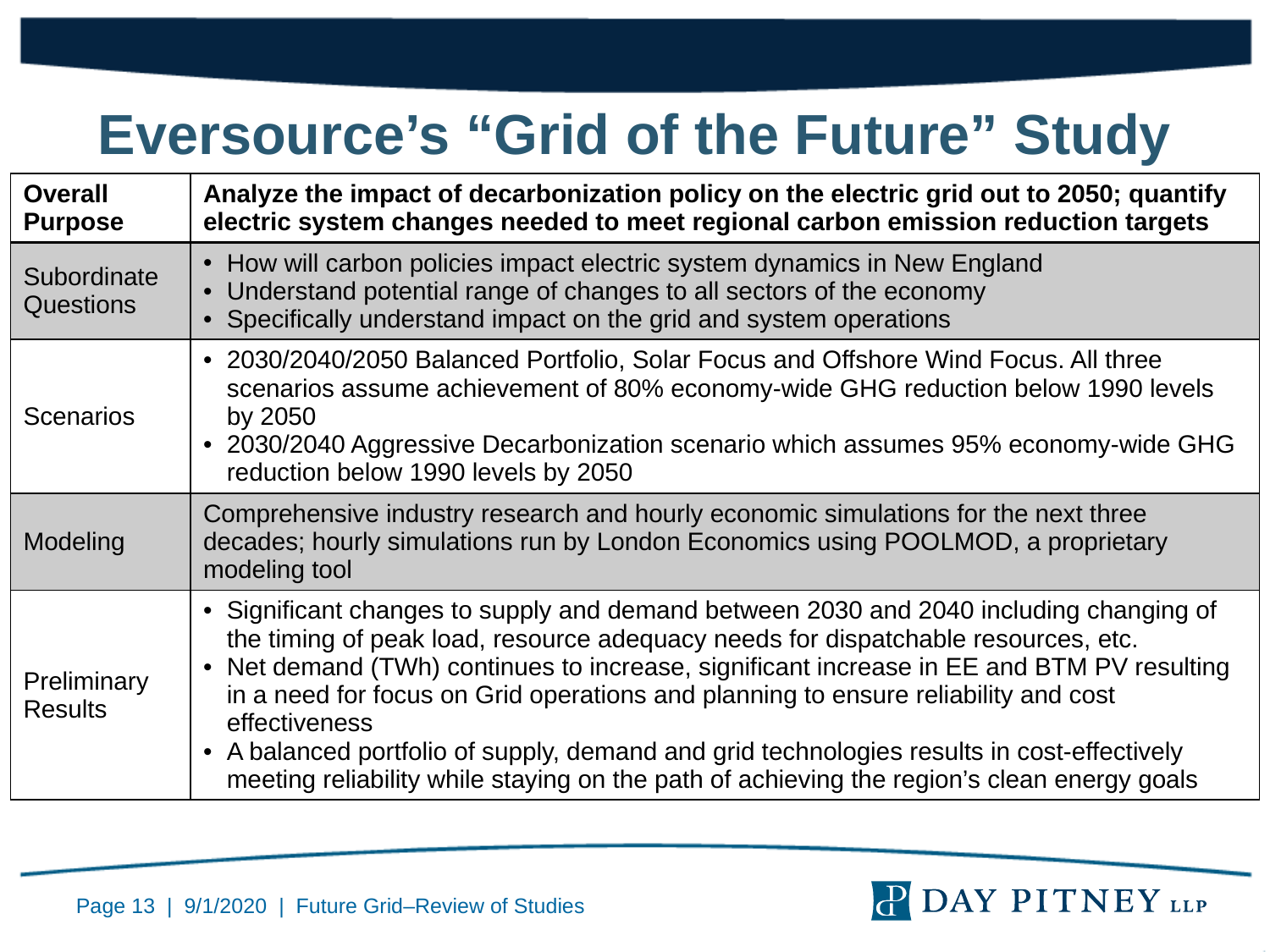

# Eversource’s “Grid of the Future” Study
| Overall Purpose | Analyze the impact of decarbonization policy on the electric grid out to 2050; quantify electric system changes needed to meet regional carbon emission reduction targets |
| --- | --- |
| Subordinate Questions | How will carbon policies impact electric system dynamics in New England Understand potential range of changes to all sectors of the economy Specifically understand impact on the grid and system operations |
| Scenarios | 2030/2040/2050 Balanced Portfolio, Solar Focus and Offshore Wind Focus. All three scenarios assume achievement of 80% economy-wide GHG reduction below 1990 levels by 2050 2030/2040 Aggressive Decarbonization scenario which assumes 95% economy-wide GHG reduction below 1990 levels by 2050 |
| Modeling | Comprehensive industry research and hourly economic simulations for the next three decades; hourly simulations run by London Economics using POOLMOD, a proprietary modeling tool |
| Preliminary Results | Significant changes to supply and demand between 2030 and 2040 including changing of the timing of peak load, resource adequacy needs for dispatchable resources, etc. Net demand (TWh) continues to increase, significant increase in EE and BTM PV resulting in a need for focus on Grid operations and planning to ensure reliability and cost effectiveness A balanced portfolio of supply, demand and grid technologies results in cost-effectively meeting reliability while staying on the path of achieving the region’s clean energy goals |